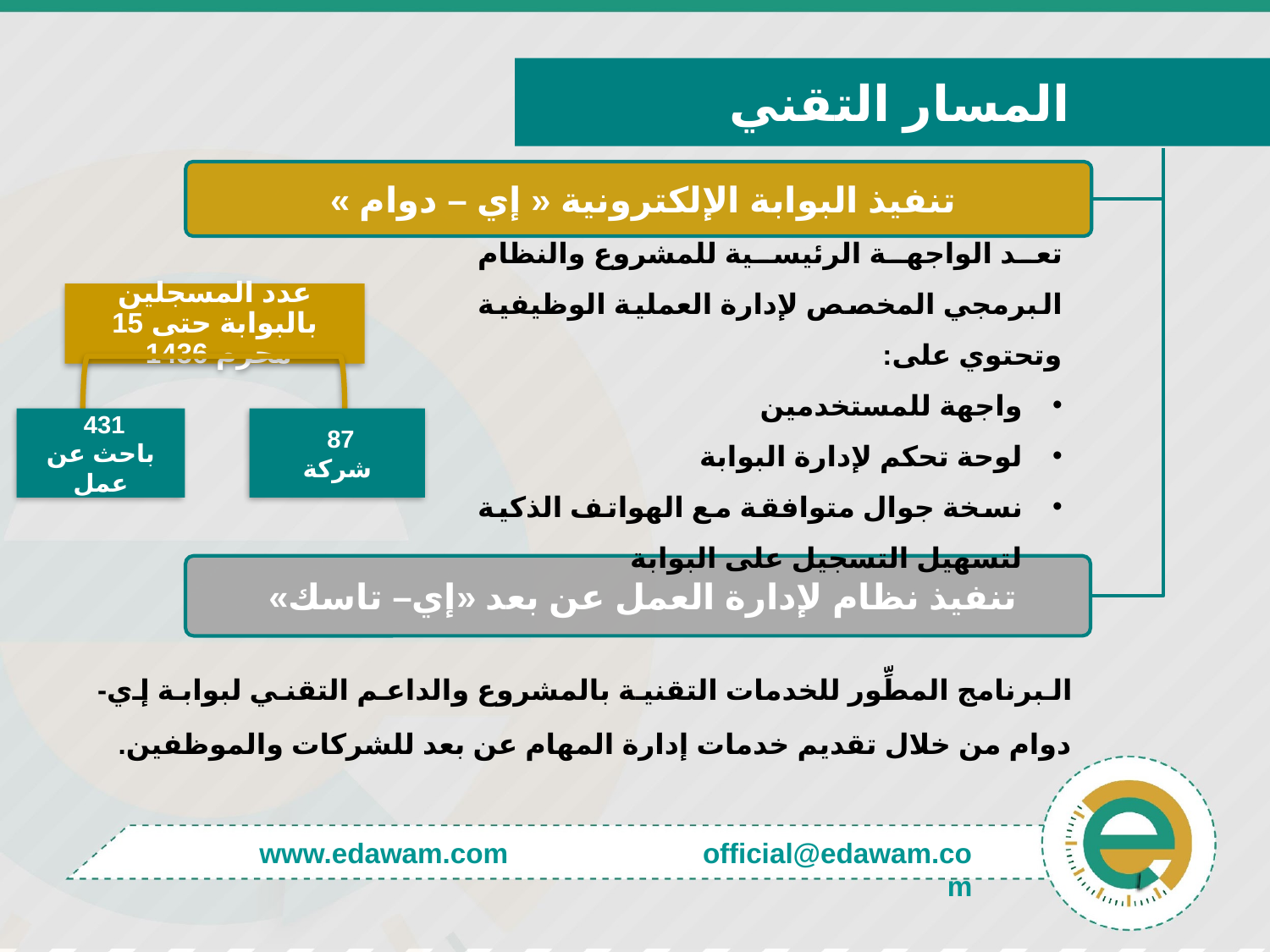

تنفيذ البوابة الإلكترونية « إي – دوام »

تنفيذ نظام لإدارة العمل عن بعد «إي– تاسك»
المسار التقني
تعد الواجهة الرئيسية للمشروع والنظام البرمجي المخصص لإدارة العملية الوظيفية وتحتوي على:
واجهة للمستخدمين
لوحة تحكم لإدارة البوابة
نسخة جوال متوافقة مع الهواتف الذكية لتسهيل التسجيل على البوابة

عدد المسجلين بالبوابة حتى 15 محرم 1436
431
باحث عن عمل
87
شركة
البرنامج المطِّور للخدمات التقنية بالمشروع والداعم التقني لبوابة إي-دوام من خلال تقديم خدمات إدارة المهام عن بعد للشركات والموظفين.